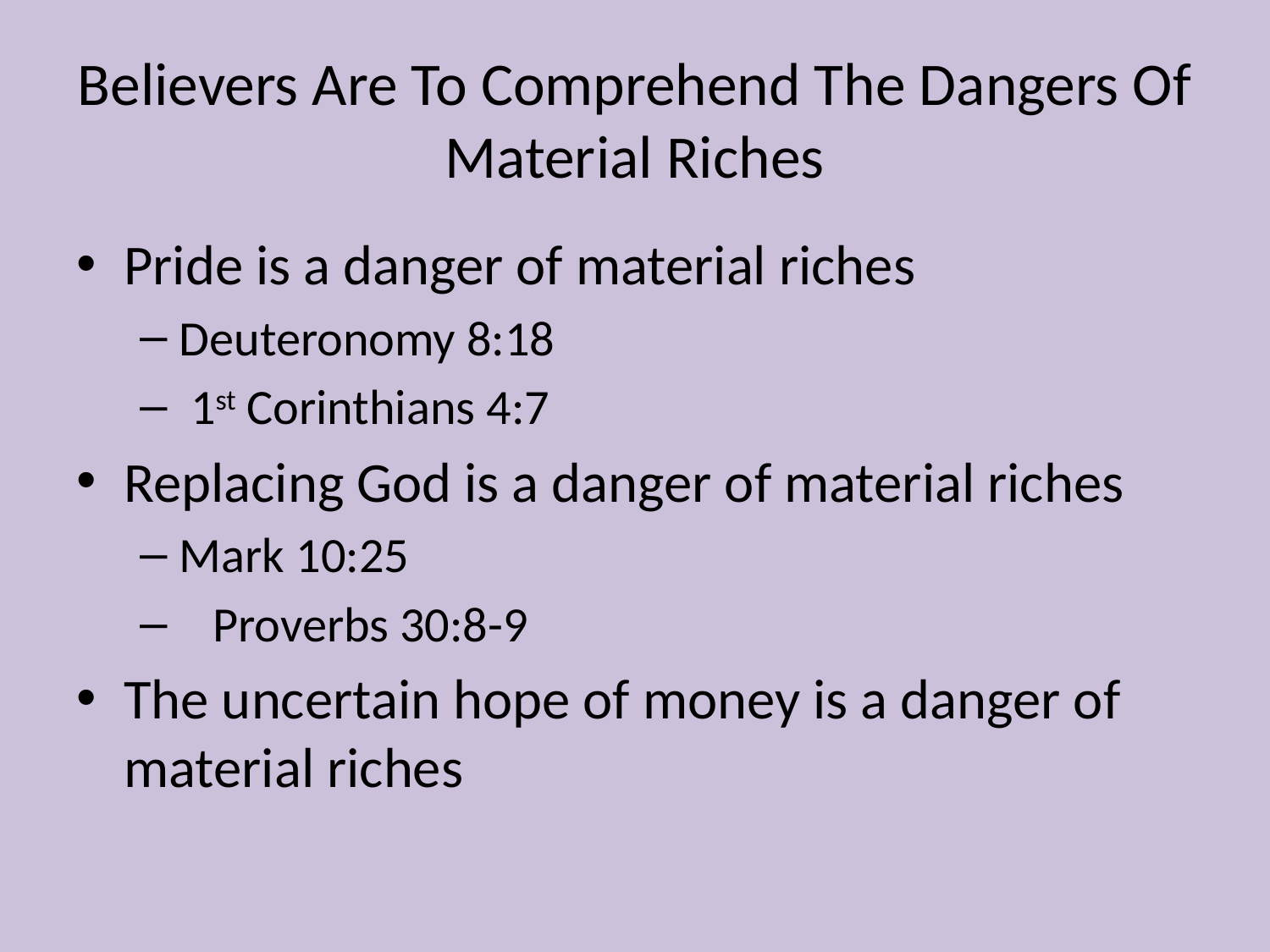

# Believers Are To Comprehend The Dangers Of Material Riches
Pride is a danger of material riches
Deuteronomy 8:18
 1st Corinthians 4:7
Replacing God is a danger of material riches
Mark 10:25
   Proverbs 30:8-9
The uncertain hope of money is a danger of material riches